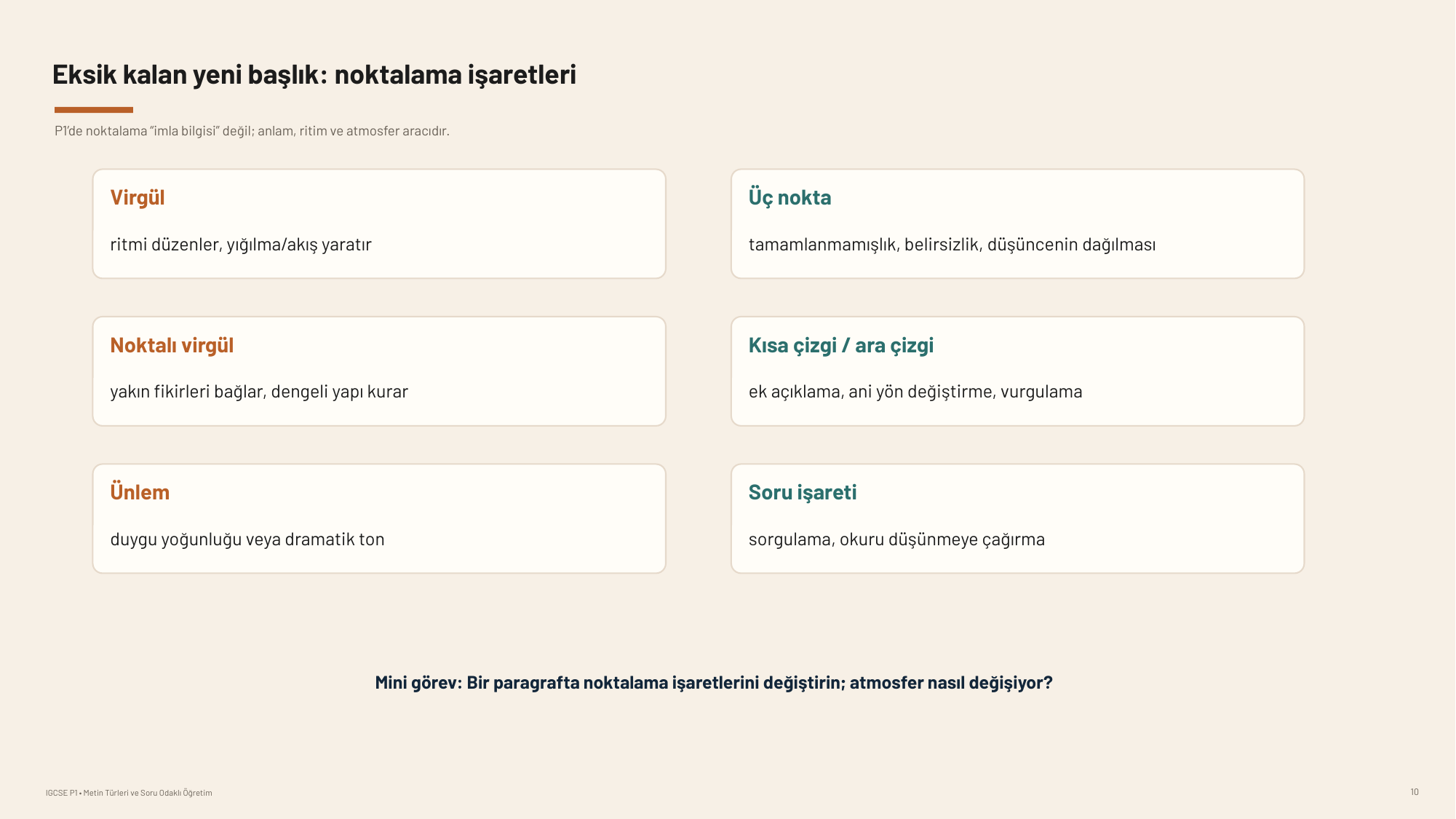

Eksik kalan yeni başlık: noktalama işaretleri

P1’de noktalama “imla bilgisi” değil; anlam, ritim ve atmosfer aracıdır.

Virgül
Üç nokta
ritmi düzenler, yığılma/akış yaratır
tamamlanmamışlık, belirsizlik, düşüncenin dağılması

Noktalı virgül
Kısa çizgi / ara çizgi
yakın fikirleri bağlar, dengeli yapı kurar
ek açıklama, ani yön değiştirme, vurgulama

Ünlem
Soru işareti
duygu yoğunluğu veya dramatik ton
sorgulama, okuru düşünmeye çağırma
Mini görev: Bir paragrafta noktalama işaretlerini değiştirin; atmosfer nasıl değişiyor?
10
IGCSE P1 • Metin Türleri ve Soru Odaklı Öğretim